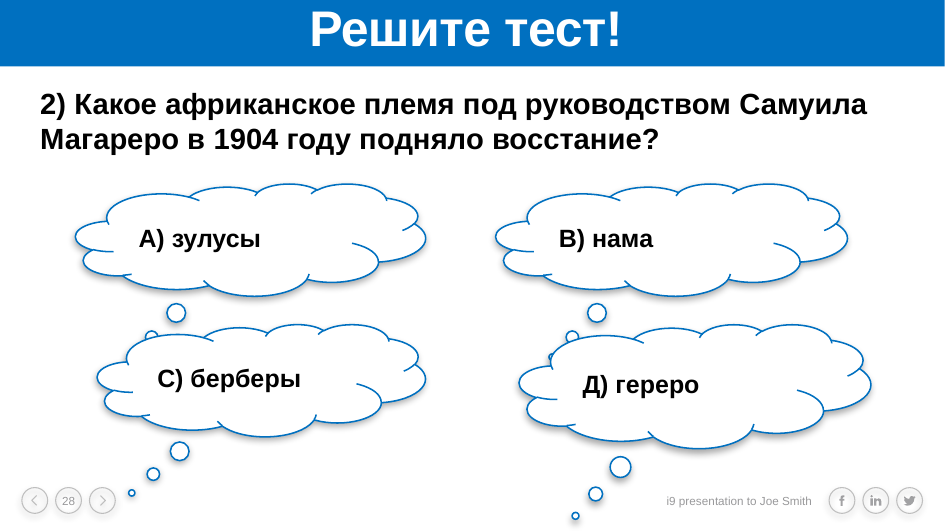

# Решите тест!
2) Какое африканское племя под руководством Самуила Магареро в 1904 году подняло восстание?
А) зулусы
В) нама
С) берберы
Д) гереро